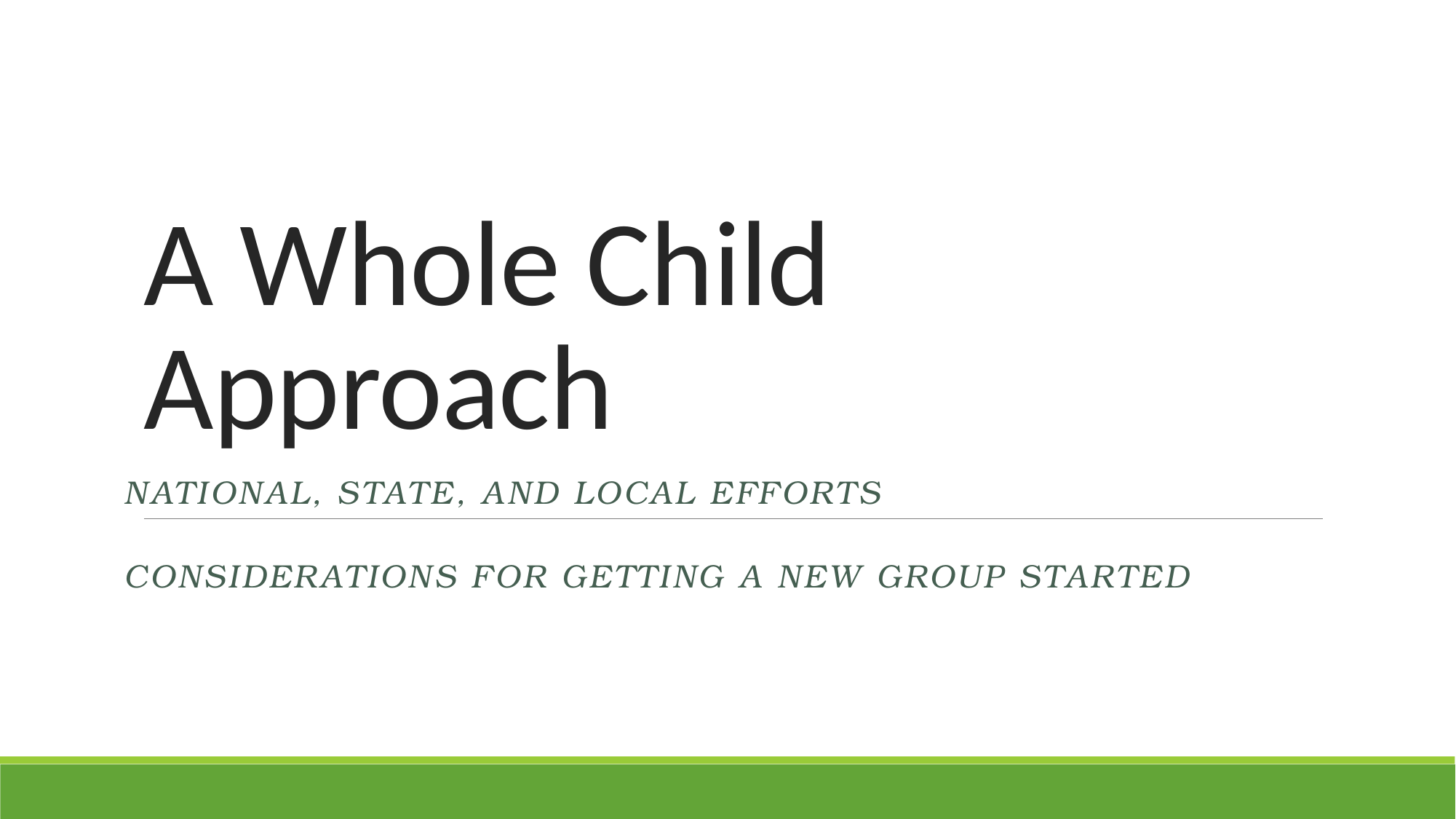

# A Whole Child Approach
National, State, and Local Efforts
Considerations for Getting a New Group Started